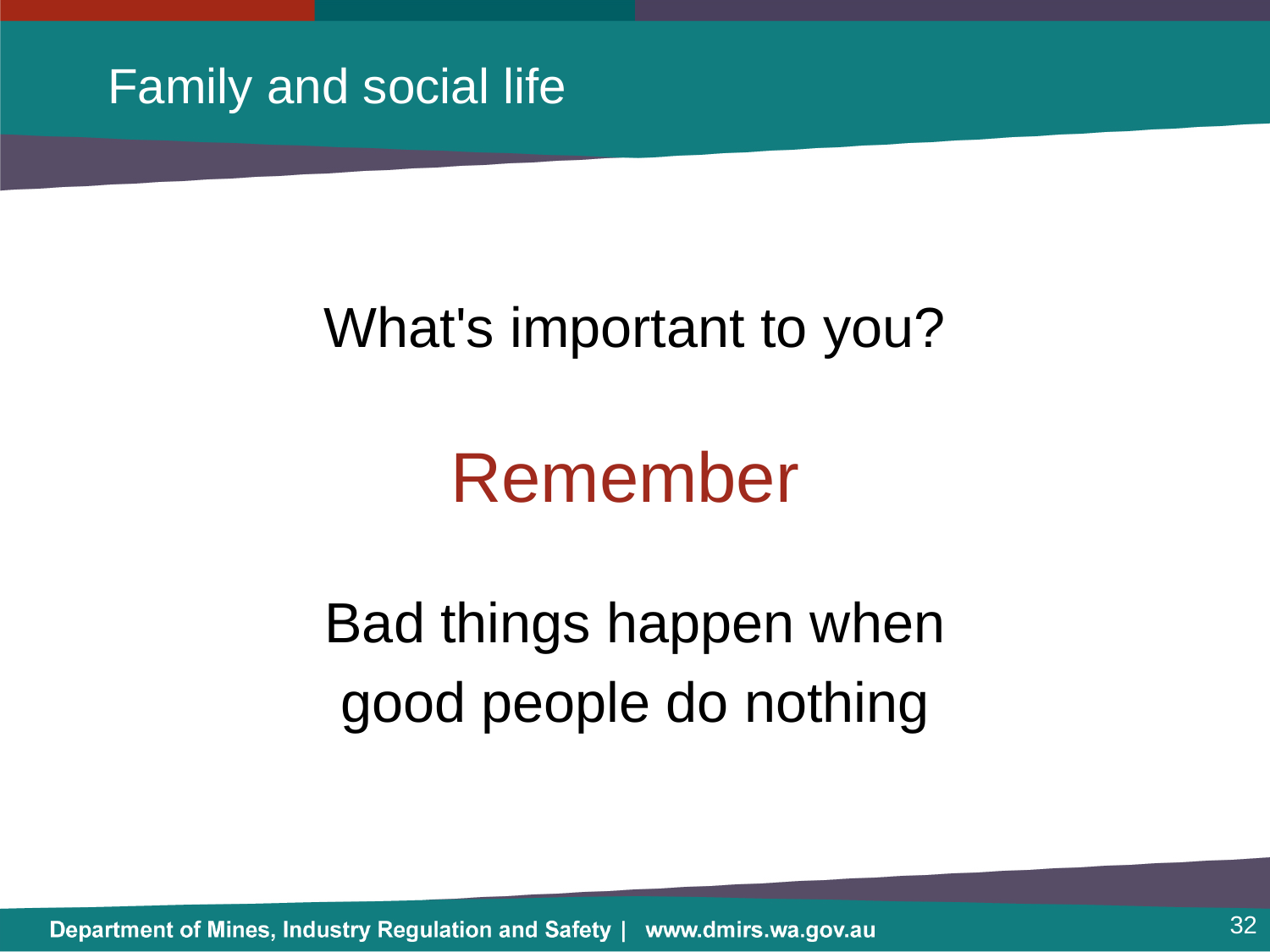

# Family and social life

What's important to you?

Remember

Bad things happen when
good people do nothing

32